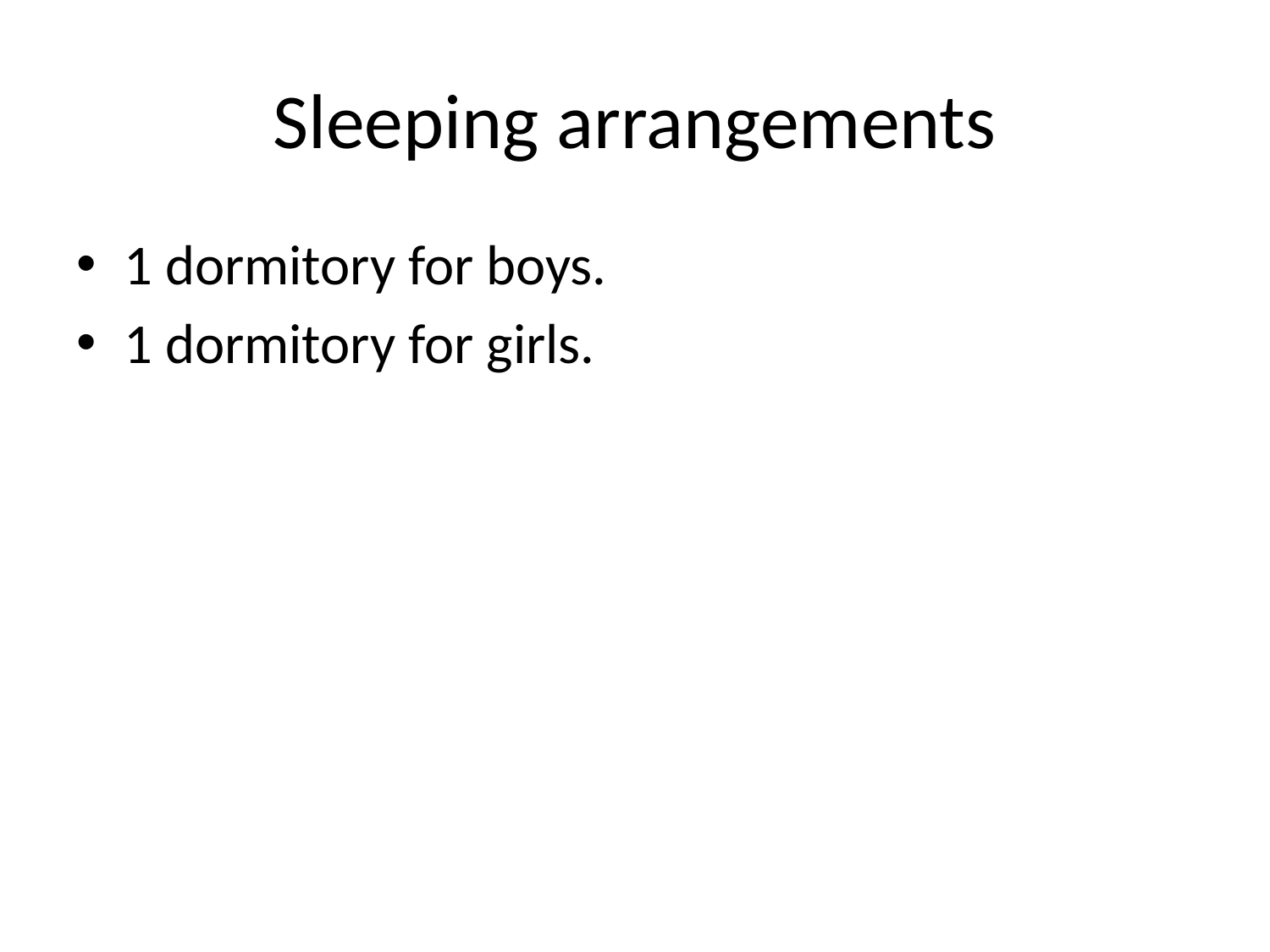

# Sleeping arrangements
1 dormitory for boys.
1 dormitory for girls.